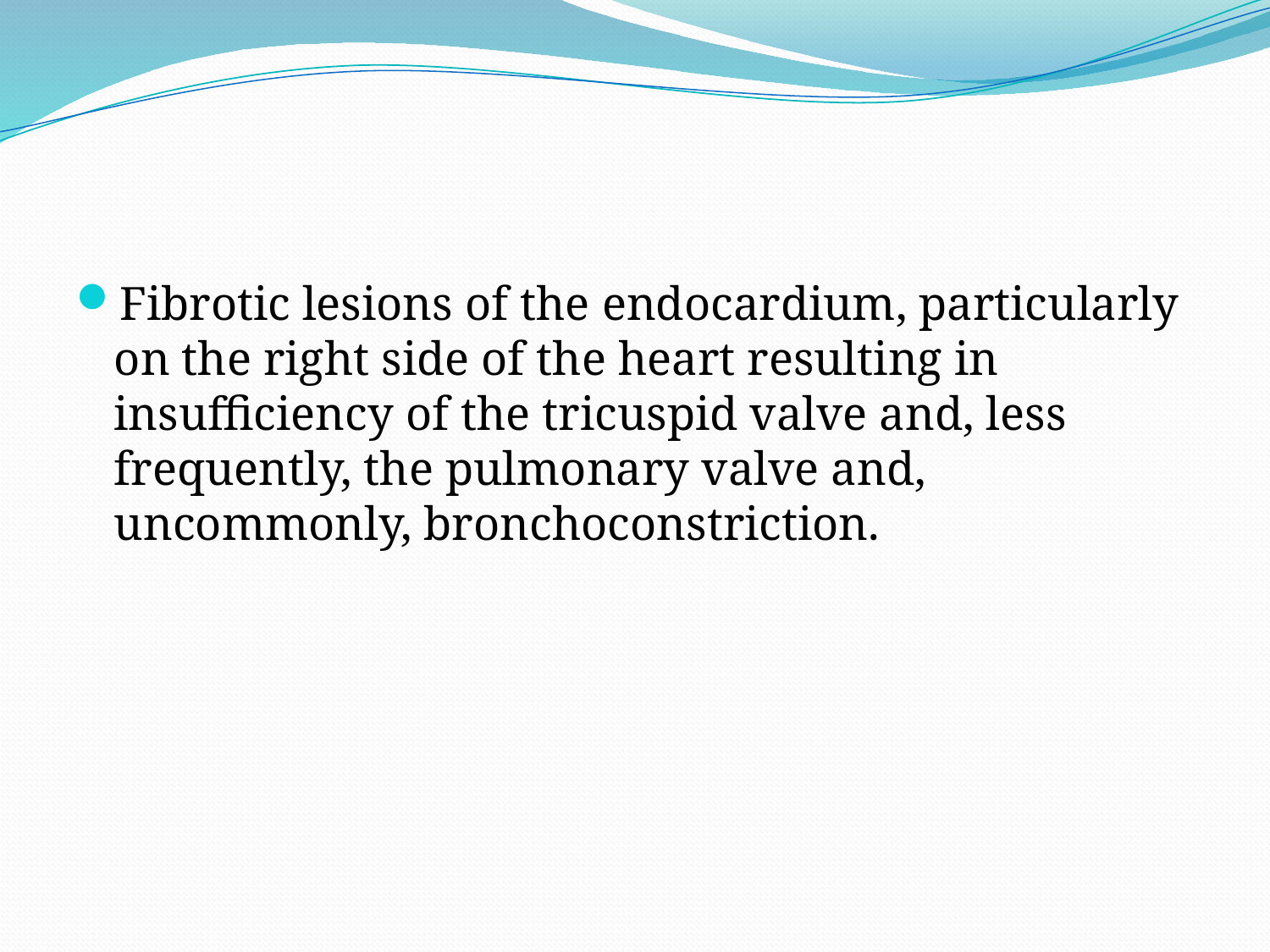

#
Fibrotic lesions of the endocardium, particularly on the right side of the heart resulting in insufficiency of the tricuspid valve and, less frequently, the pulmonary valve and, uncommonly, bronchoconstriction.